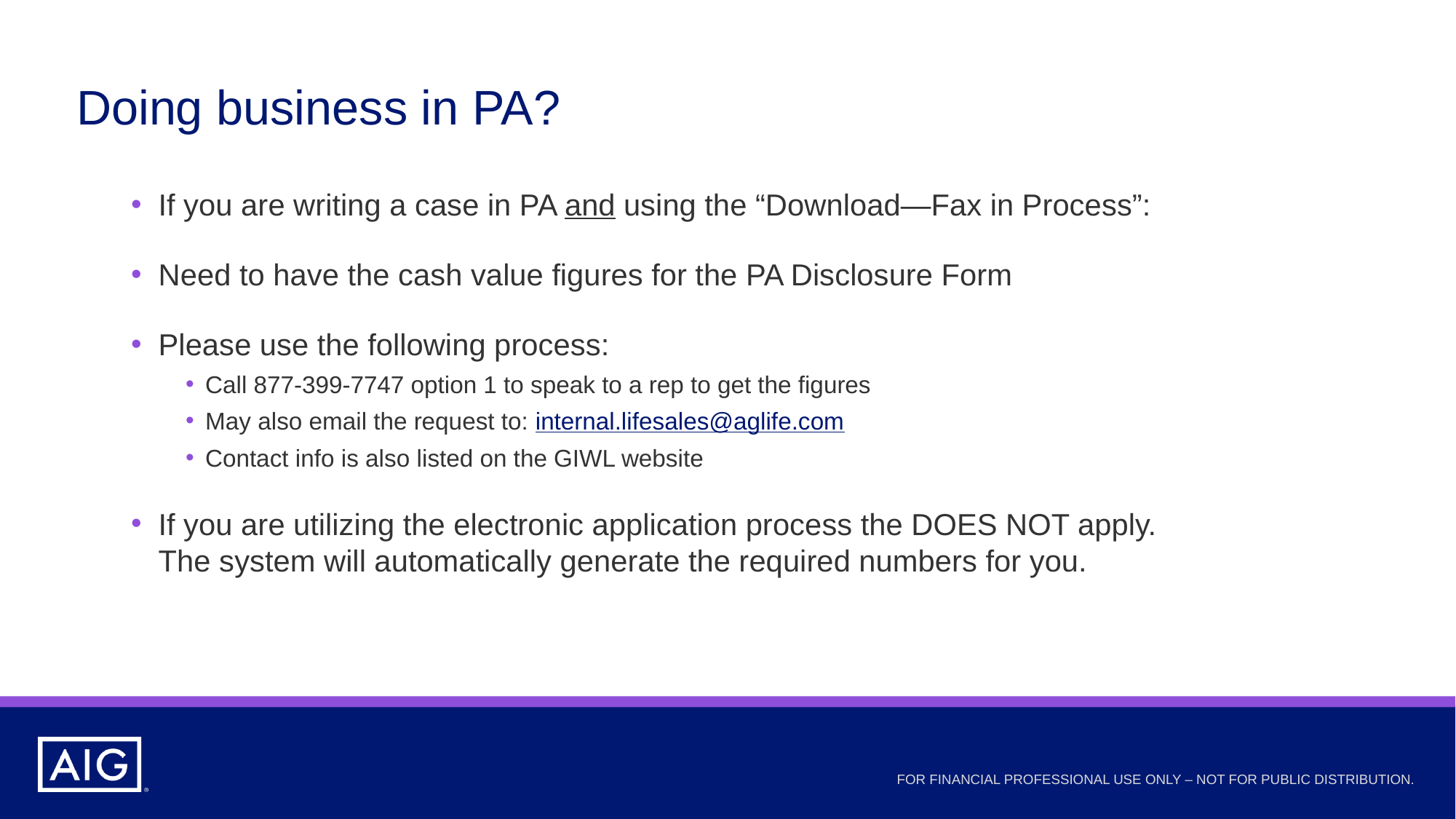

# Doing business in PA?
If you are writing a case in PA and using the “Download—Fax in Process”:
Need to have the cash value figures for the PA Disclosure Form
Please use the following process:
Call 877-399-7747 option 1 to speak to a rep to get the figures
May also email the request to: internal.lifesales@aglife.com
Contact info is also listed on the GIWL website
If you are utilizing the electronic application process the DOES NOT apply.
The system will automatically generate the required numbers for you.